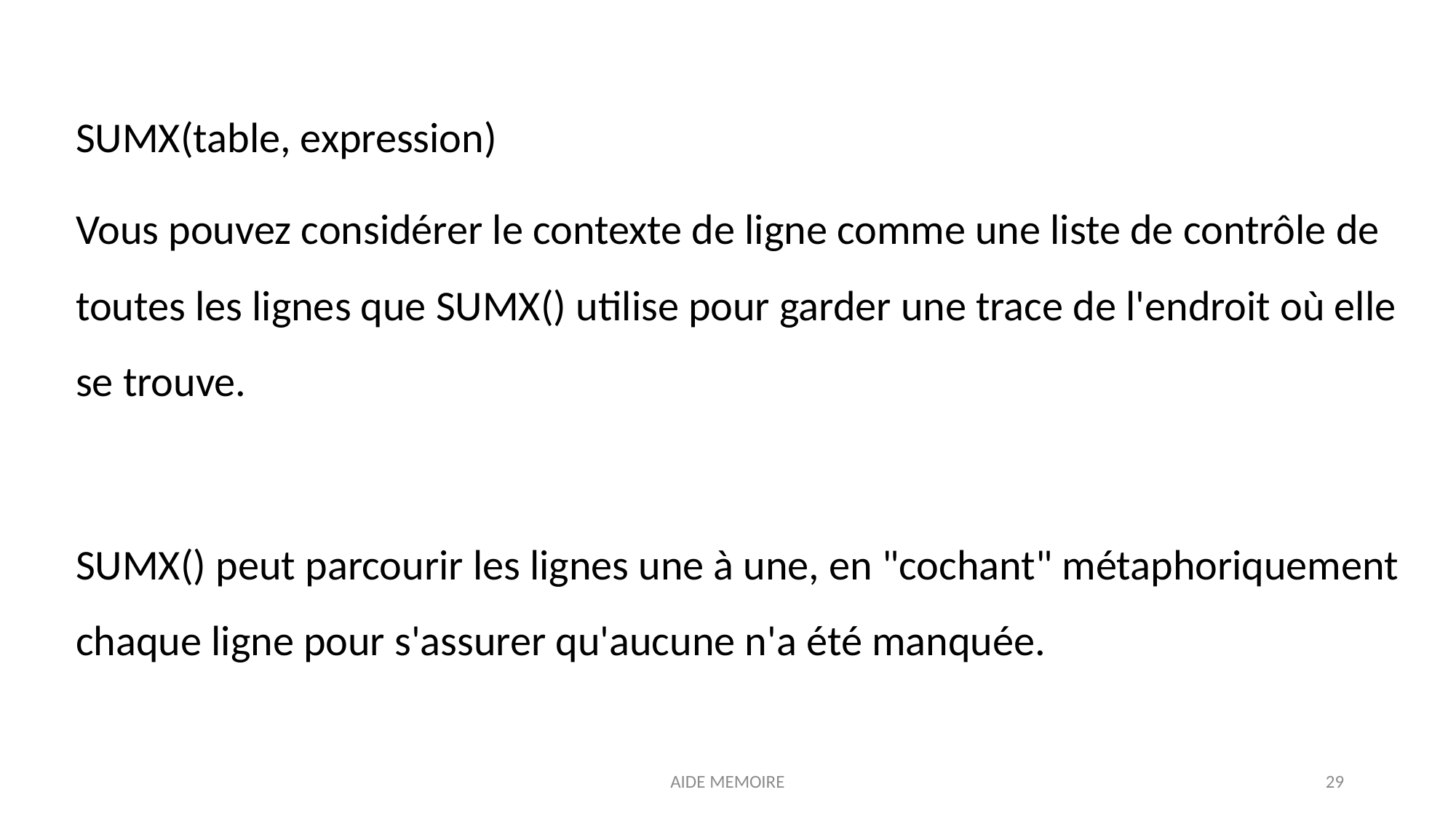

SUMX(table, expression)
Vous pouvez considérer le contexte de ligne comme une liste de contrôle de toutes les lignes que SUMX() utilise pour garder une trace de l'endroit où elle se trouve.

SUMX() peut parcourir les lignes une à une, en "cochant" métaphoriquement chaque ligne pour s'assurer qu'aucune n'a été manquée.
AIDE MEMOIRE
29